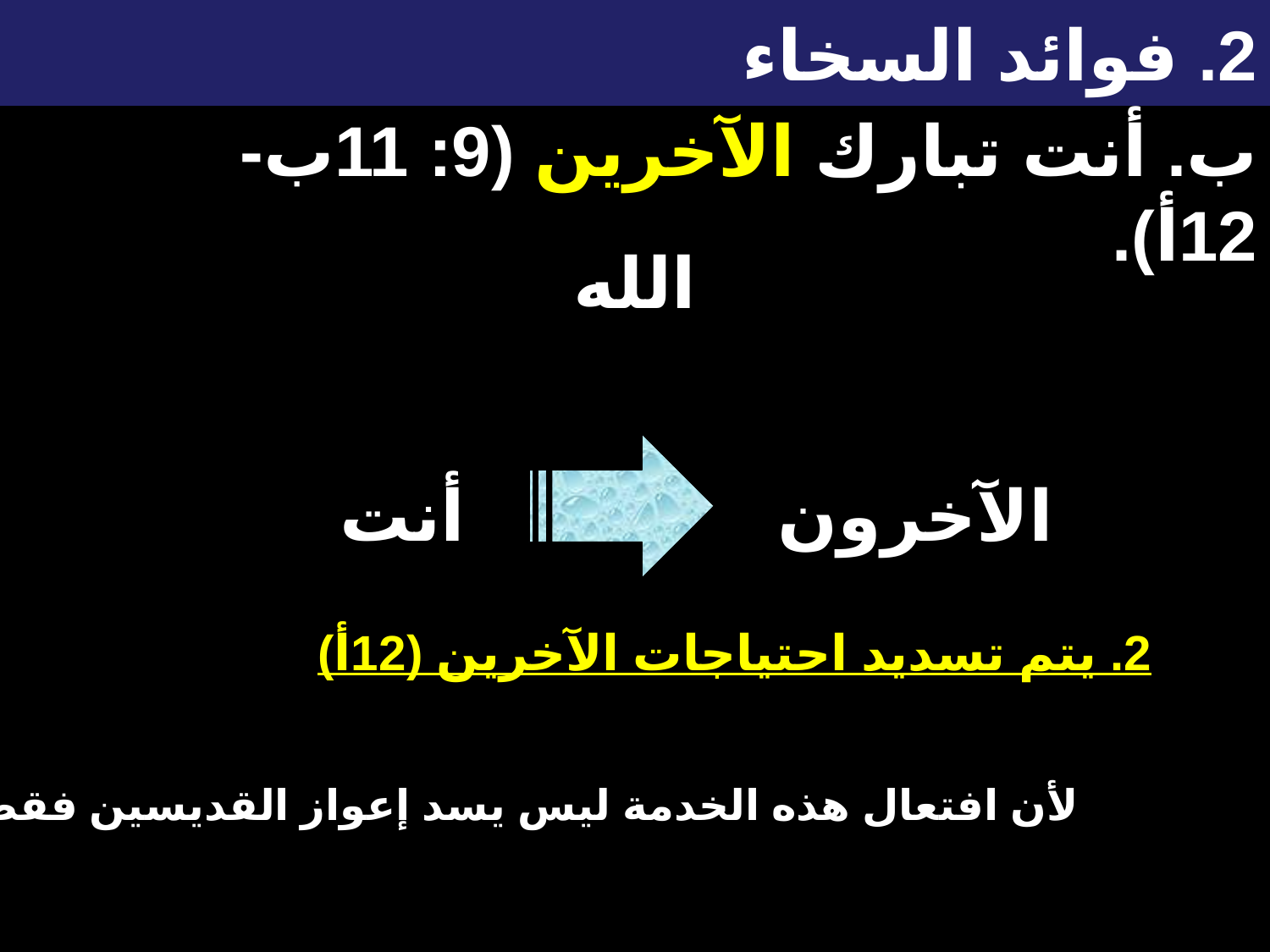

# 2. فوائد السخاء
ب. أنت تبارك الآخرين (9: 11ب-12أ).
الله

أنت
الآخرون
2. يتم تسديد احتياجات الآخرين (12أ)
لأن افتعال هذه الخدمة ليس يسد إعواز القديسين فقط ...